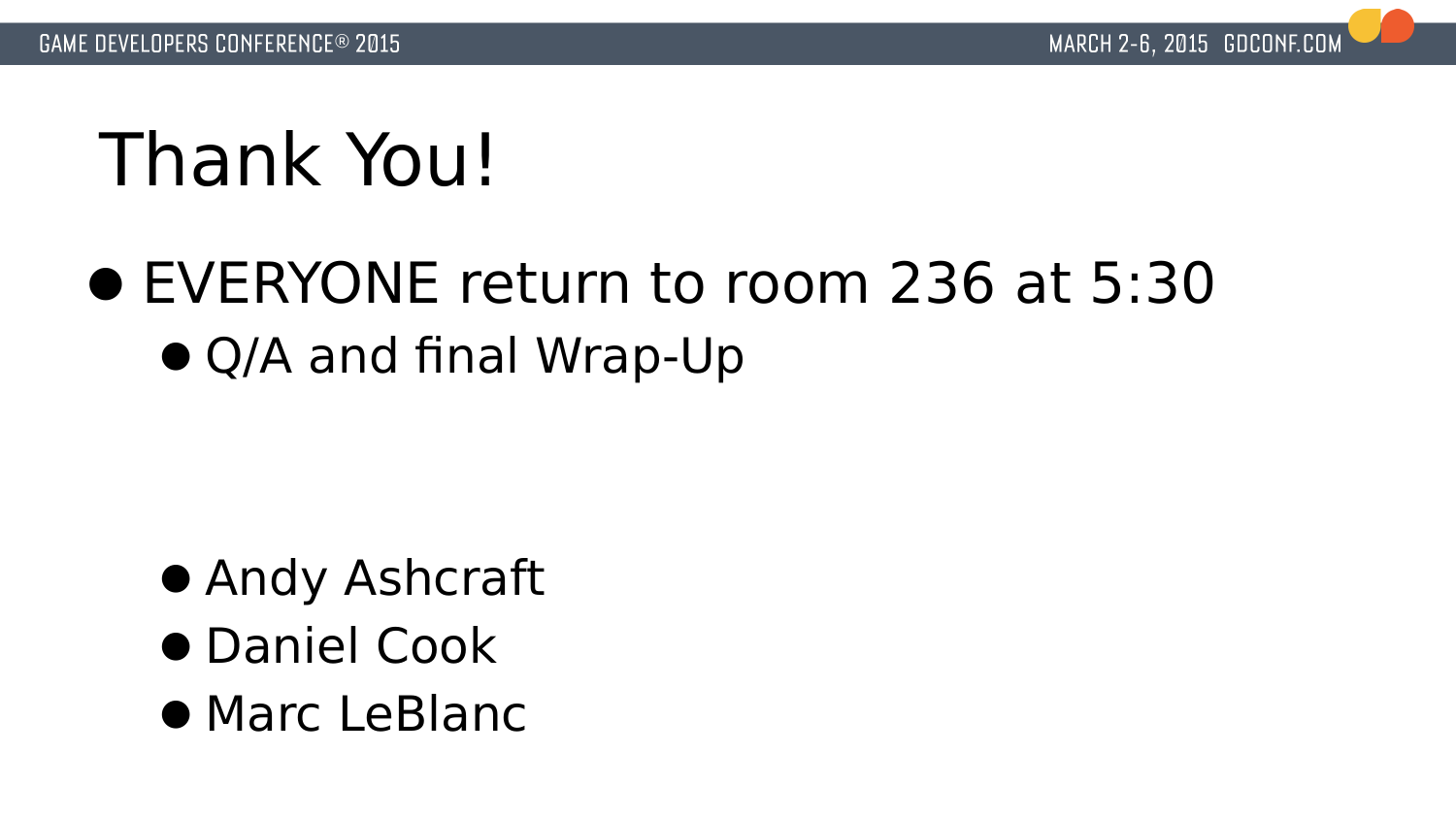

# Thank You!
EVERYONE return to room 236 at 5:30
Q/A and final Wrap-Up

Andy Ashcraft
Daniel Cook
Marc LeBlanc